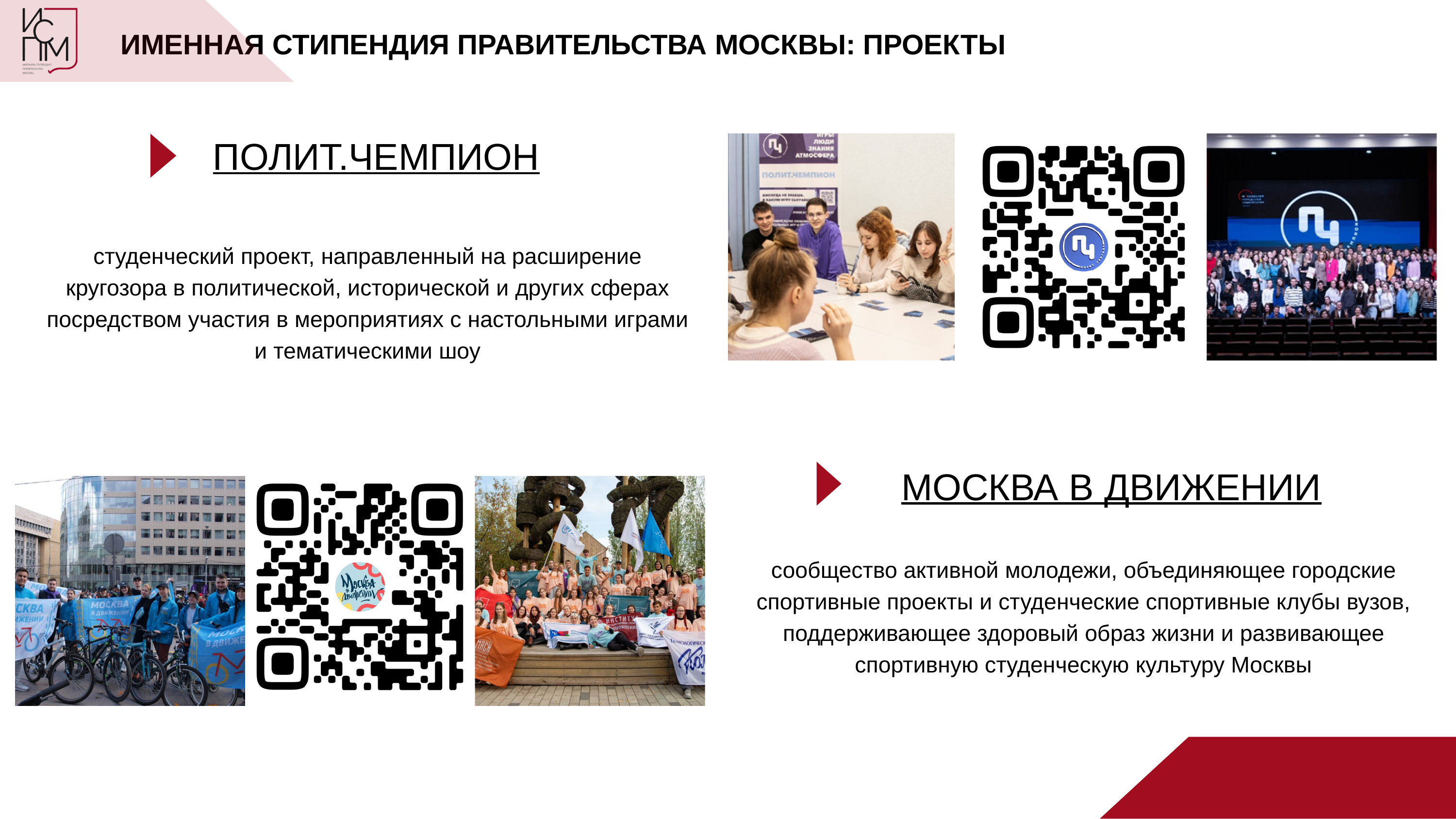

ИМЕННАЯ СТИПЕНДИЯ ПРАВИТЕЛЬСТВА МОСКВЫ: ПРОЕКТЫ
ПОЛИТ.ЧЕМПИОН

студенческий проект, направленный на расширение кругозора в политической, исторической и других сферах посредством участия в мероприятиях с настольными играми и тематическими шоу
МОСКВА В ДВИЖЕНИИ

сообщество активной молодежи, объединяющее городские спортивные проекты и студенческие спортивные клубы вузов, поддерживающее здоровый образ жизни и развивающее спортивную студенческую культуру Москвы